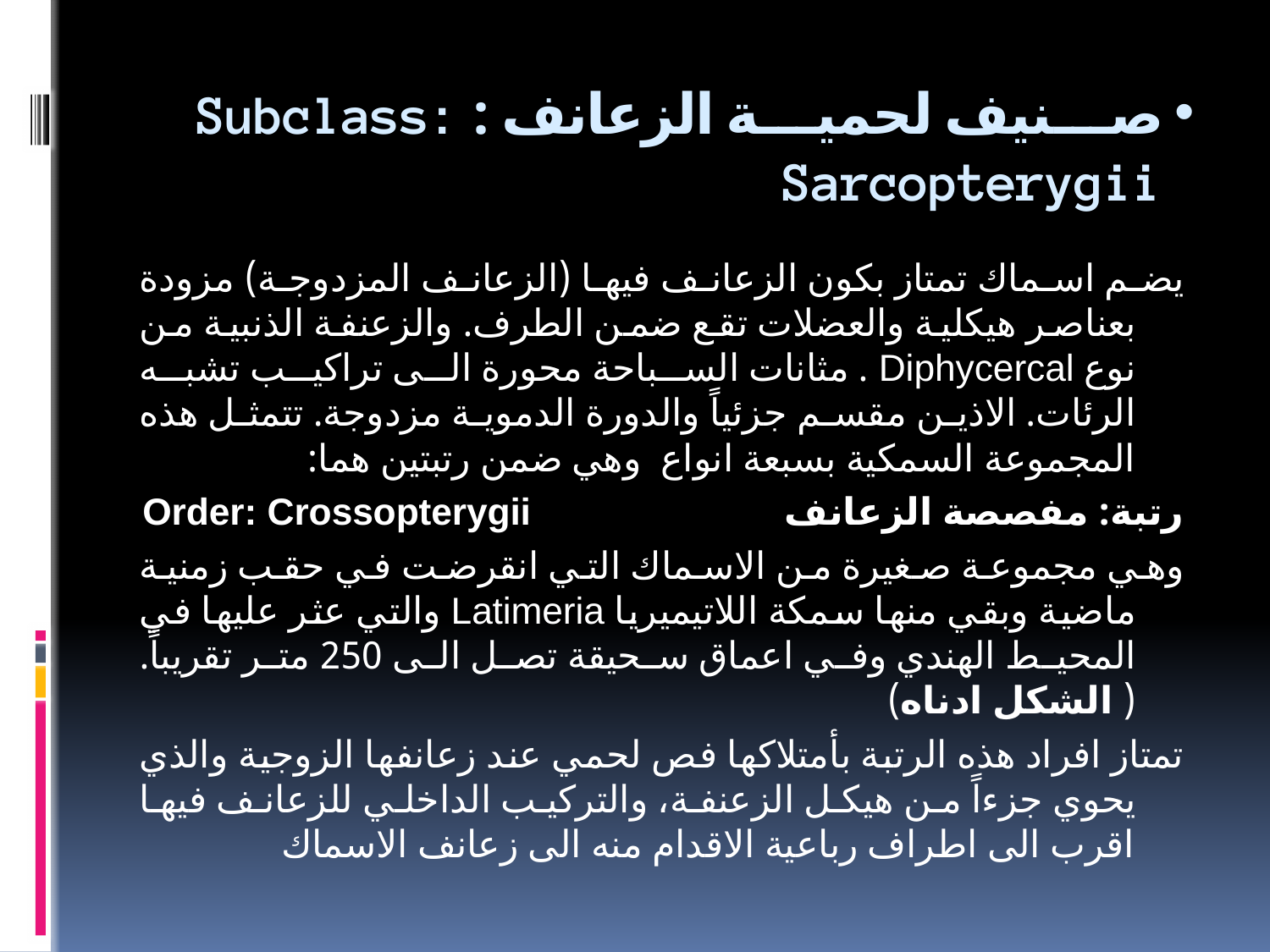

# صنيف لحمية الزعانف : Subclass: Sarcopterygii
يضم اسماك تمتاز بكون الزعانف فيها (الزعانف المزدوجة) مزودة بعناصر هيكلية والعضلات تقع ضمن الطرف. والزعنفة الذنبية من نوع Diphycercal . مثانات السباحة محورة الى تراكيب تشبه الرئات. الاذين مقسم جزئياً والدورة الدموية مزدوجة. تتمثل هذه المجموعة السمكية بسبعة انواع  وهي ضمن رتبتين هما:
رتبة: مفصصة الزعانف                          Order: Crossopterygii
وهي مجموعة صغيرة من الاسماك التي انقرضت في حقب زمنية ماضية وبقي منها سمكة اللاتيميريا Latimeria والتي عثر عليها في المحيط الهندي وفي اعماق سحيقة تصل الى 250 متر تقريباً.( الشكل ادناه)
تمتاز افراد هذه الرتبة بأمتلاكها فص لحمي عند زعانفها الزوجية والذي يحوي جزءاً من هيكل الزعنفة، والتركيب الداخلي للزعانف فيها اقرب الى اطراف رباعية الاقدام منه الى زعانف الاسماك